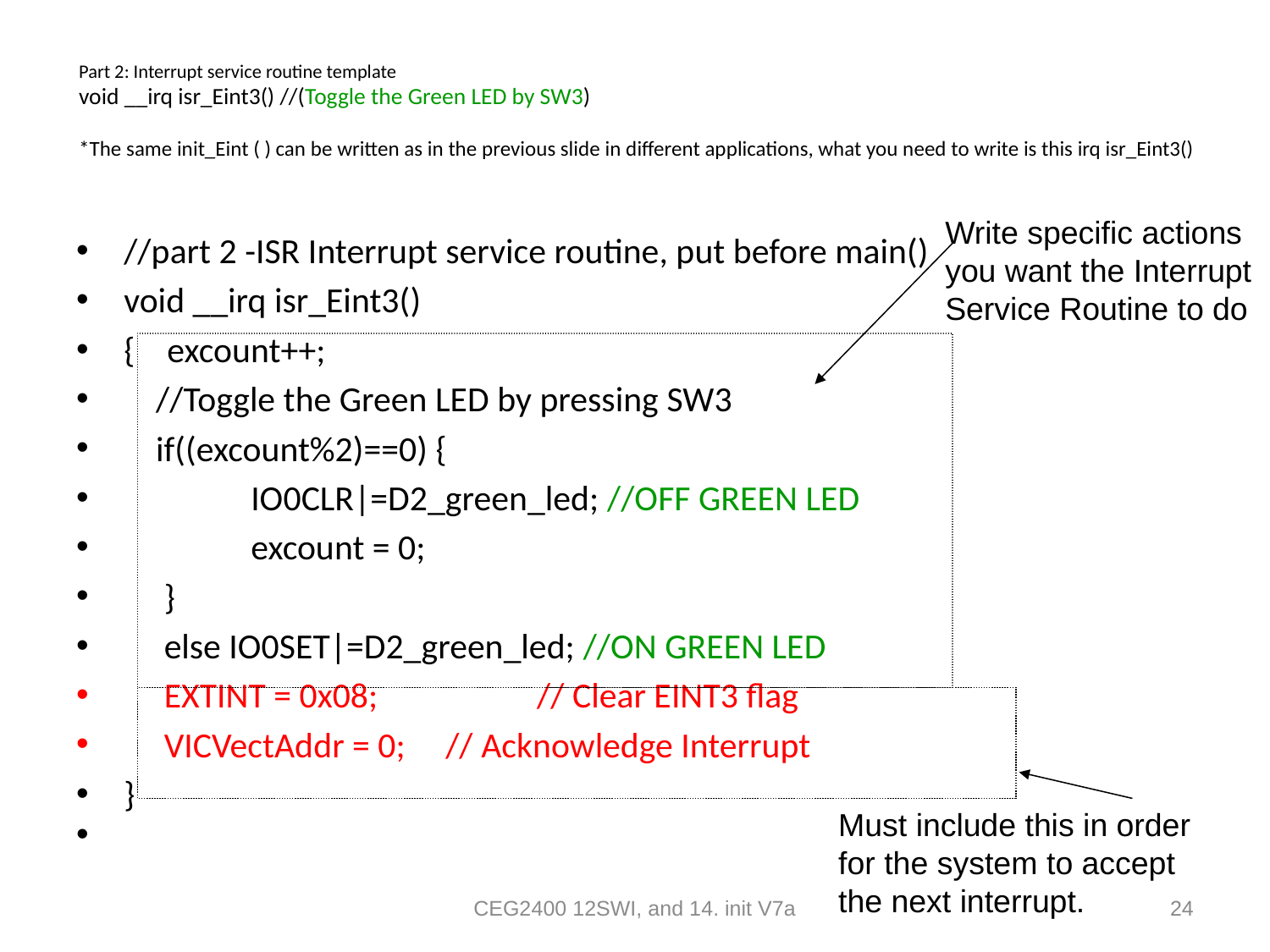

# Part 2: Interrupt service routine template void __irq isr_Eint3() //(Toggle the Green LED by SW3) *The same init_Eint ( ) can be written as in the previous slide in different applications, what you need to write is this irq isr_Eint3()
Write specific actions
you want the Interrupt
Service Routine to do
//part 2 -ISR Interrupt service routine, put before main()
void __irq isr_Eint3()
{    excount++;
    //Toggle the Green LED by pressing SW3
    if((excount%2)==0) {
 	IO0CLR|=D2_green_led; //OFF GREEN LED
	excount = 0;
     }
     else IO0SET|=D2_green_led; //ON GREEN LED
     EXTINT = 0x08;	    // Clear EINT3 flag
     VICVectAddr = 0;     // Acknowledge Interrupt
}

Must include this in order
for the system to accept
the next interrupt.
CEG2400 12SWI, and 14. init V7a
24